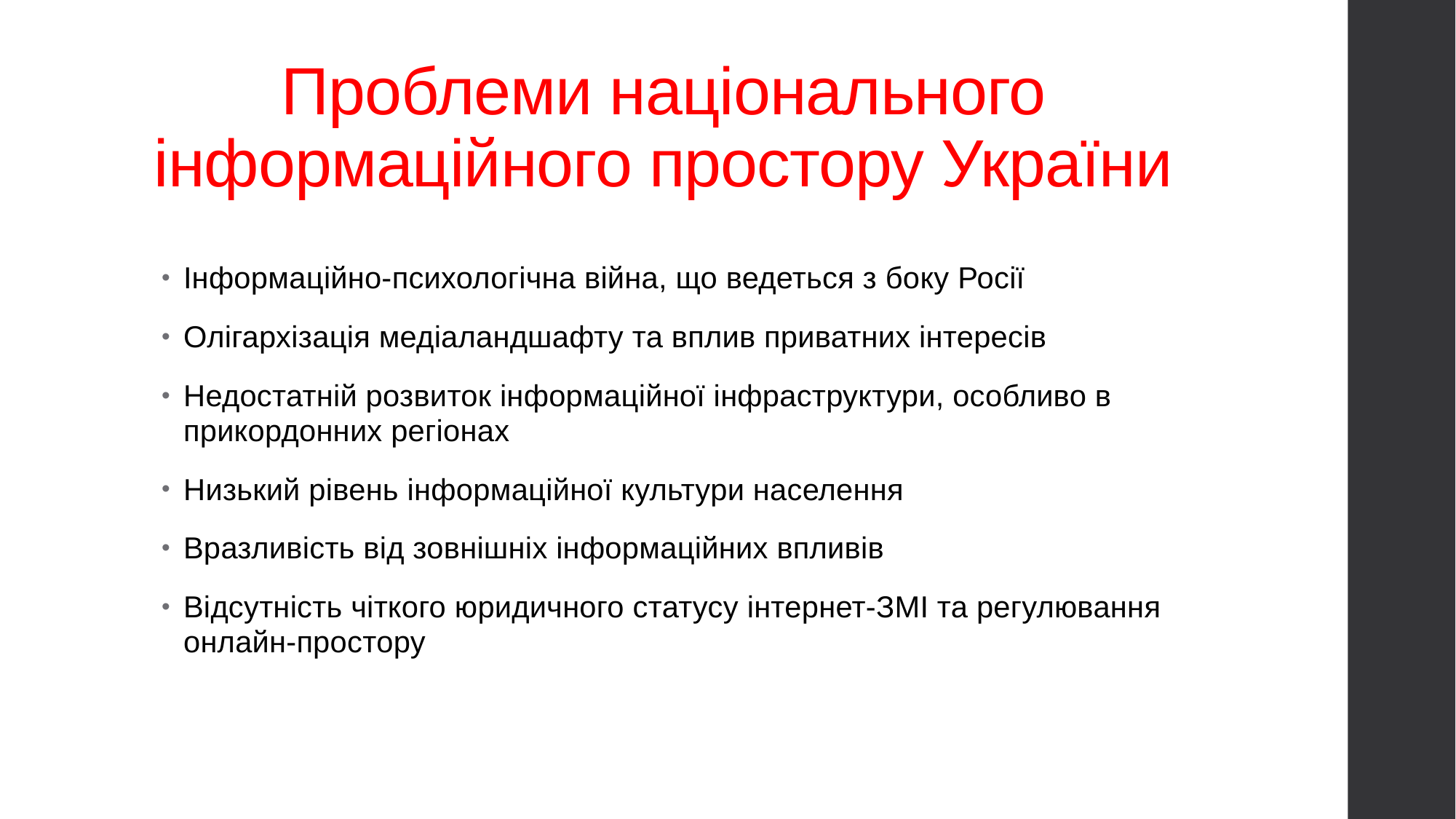

# Проблеми національного інформаційного простору України
Інформаційно-психологічна війна, що ведеться з боку Росії
Олігархізація медіаландшафту та вплив приватних інтересів
Недостатній розвиток інформаційної інфраструктури, особливо в прикордонних регіонах
Низький рівень інформаційної культури населення
Вразливість від зовнішніх інформаційних впливів
Відсутність чіткого юридичного статусу інтернет-ЗМІ та регулювання онлайн-простору